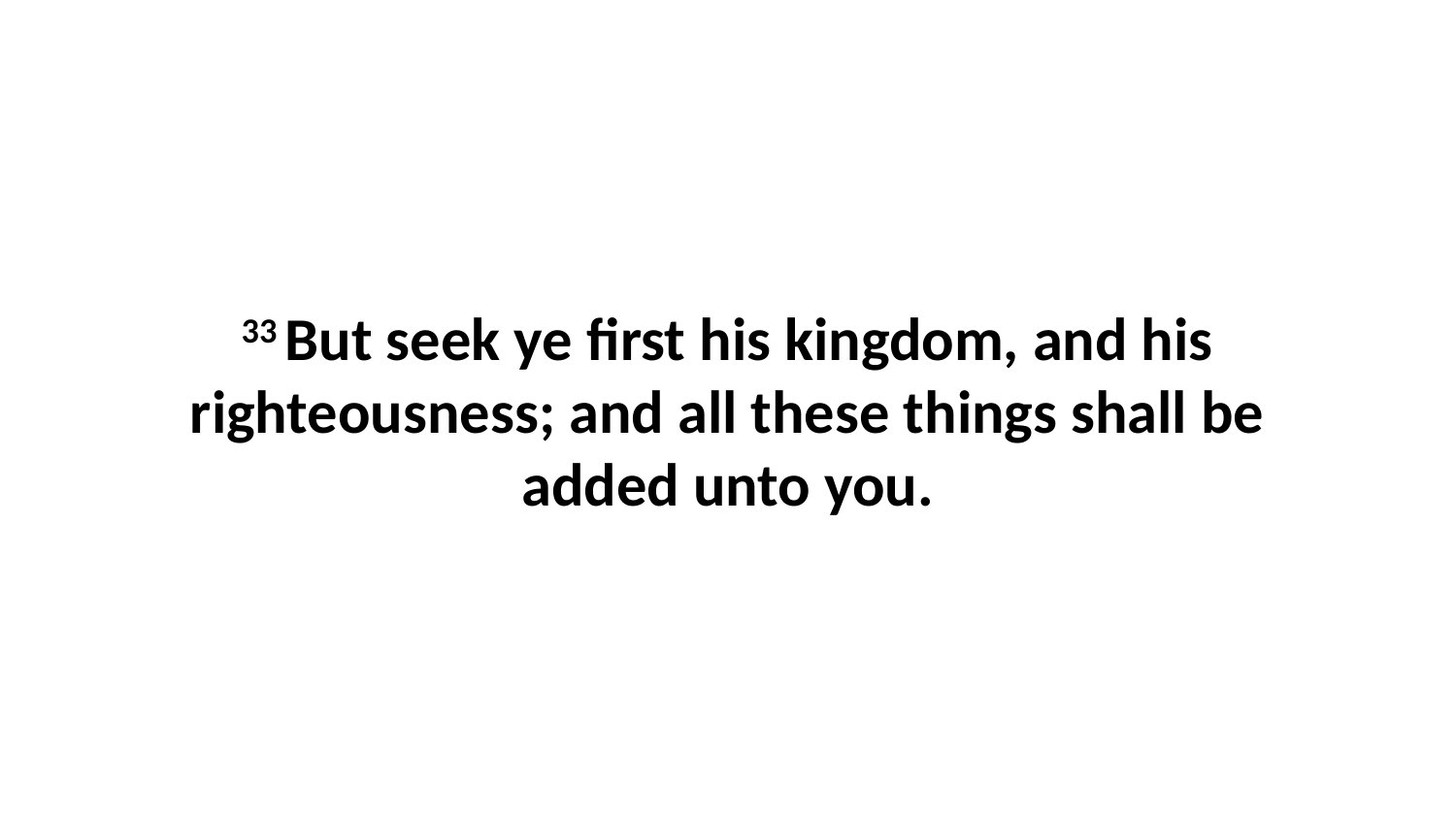

33 But seek ye first his kingdom, and his righteousness; and all these things shall be added unto you.